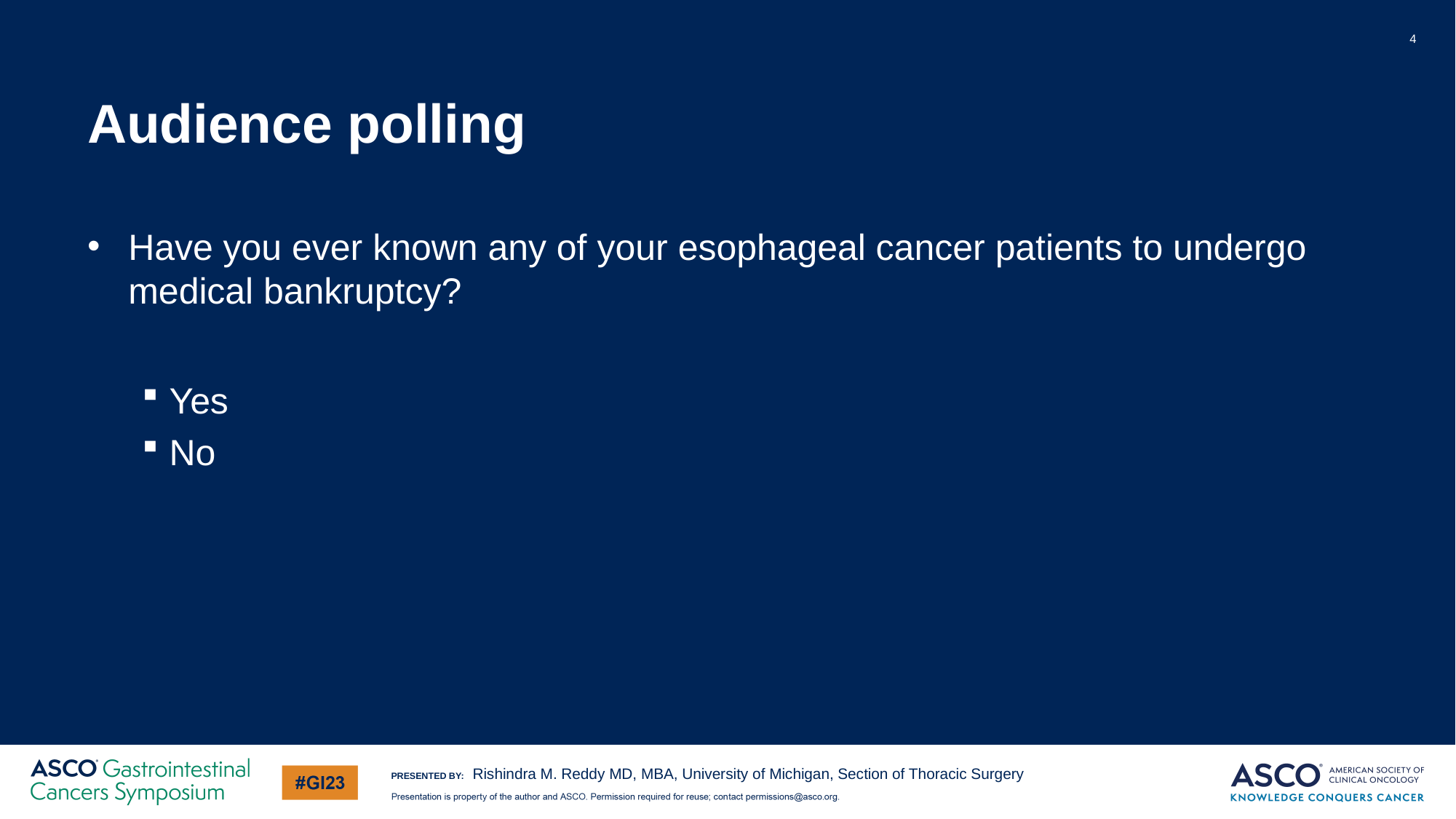

4
# Audience polling
Have you ever known any of your esophageal cancer patients to undergo medical bankruptcy?

Yes
No
Rishindra M. Reddy MD, MBA, University of Michigan, Section of Thoracic Surgery